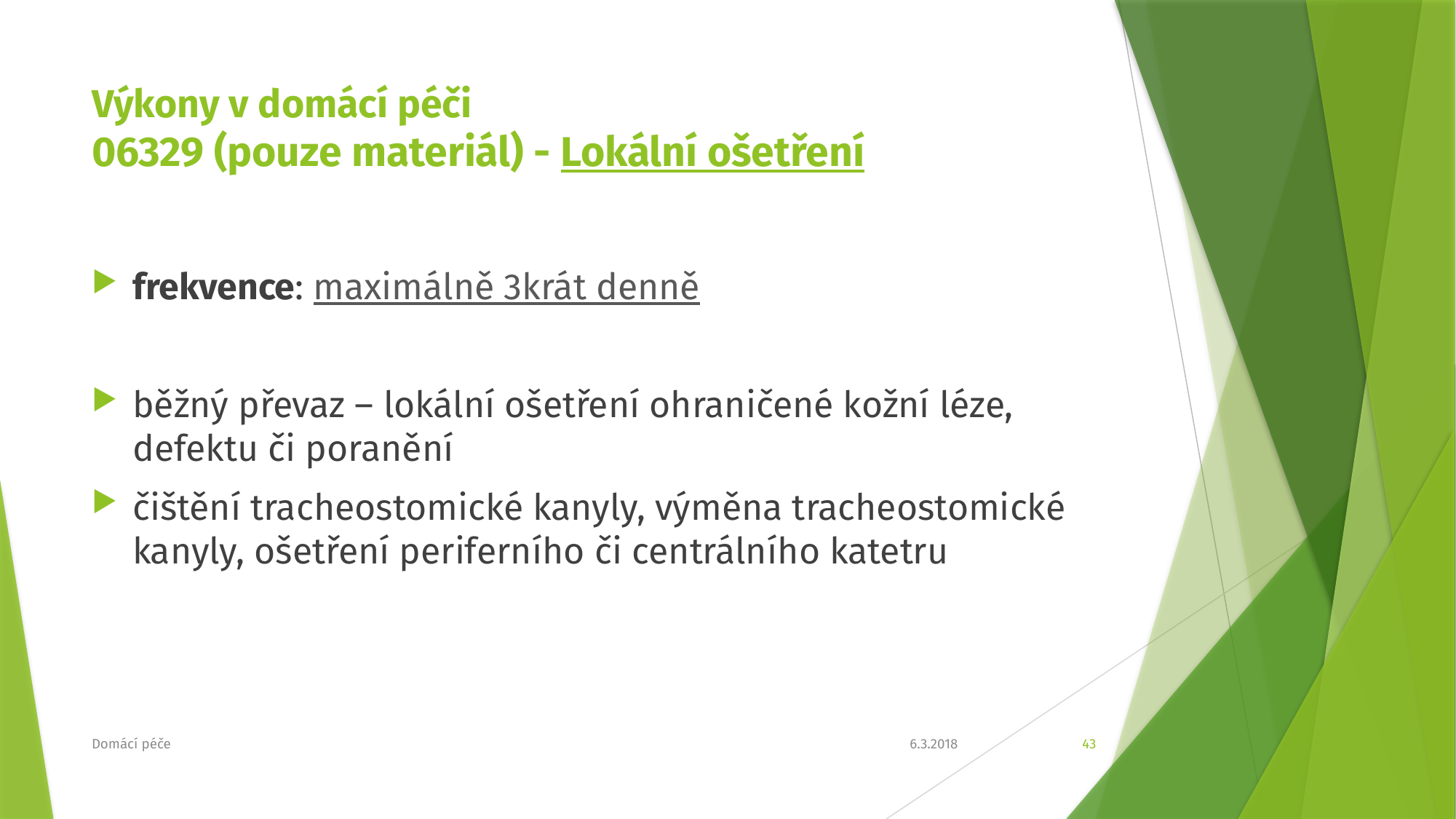

# Výkony v domácí péči 06329 (pouze materiál) - Lokální ošetření
frekvence: maximálně 3krát denně

běžný převaz – lokální ošetření ohraničené kožní léze, defektu či poranění
čištění tracheostomické kanyly, výměna tracheostomické kanyly, ošetření periferního či centrálního katetru
Domácí péče
6.3.2018
43